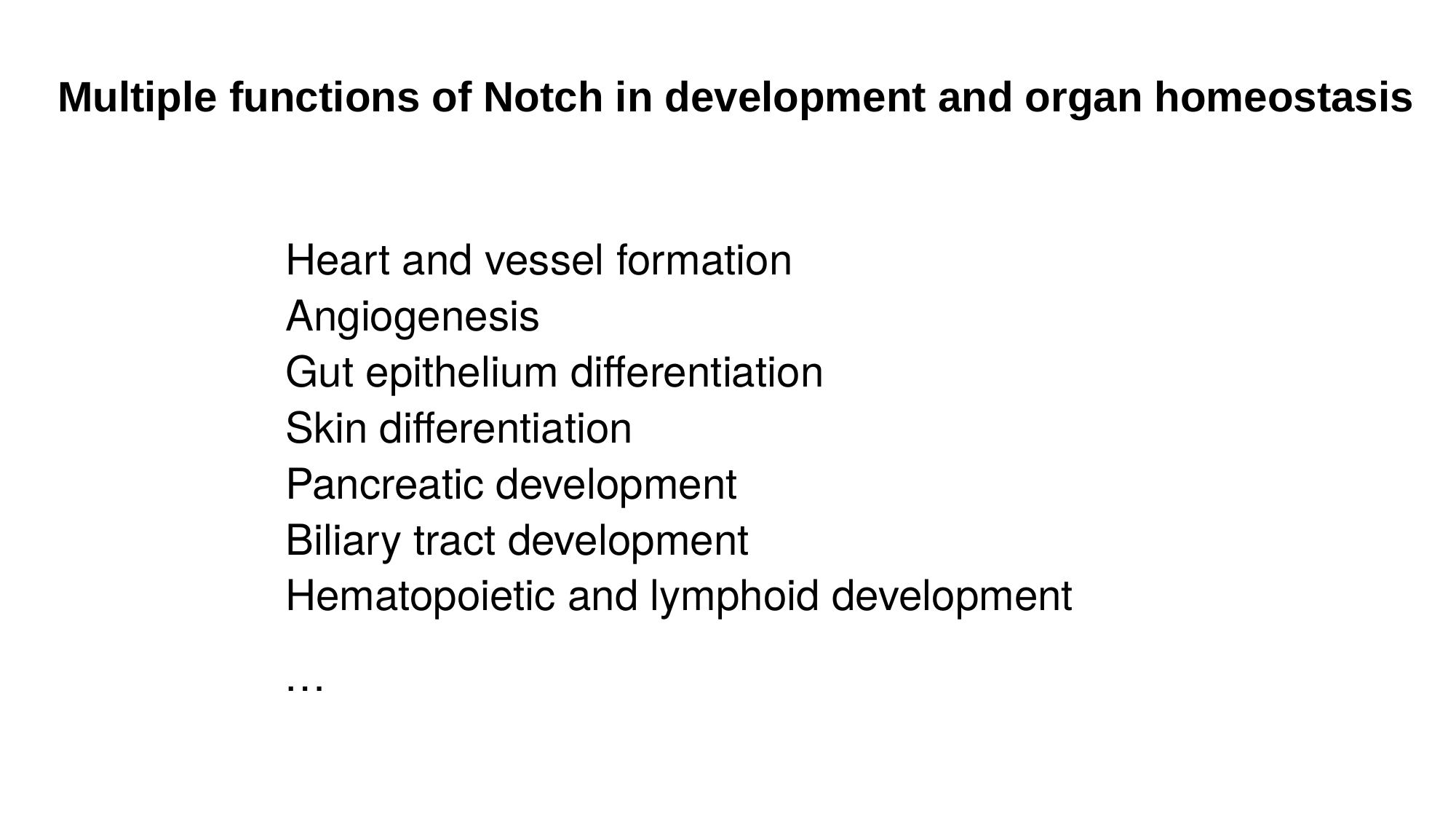

Multiple functions of Notch in development and organ homeostasis
	Heart and vessel formation
	Angiogenesis
	Gut epithelium differentiation
	Skin differentiation
	Pancreatic development
	Biliary tract development
	Hematopoietic and lymphoid development

	…